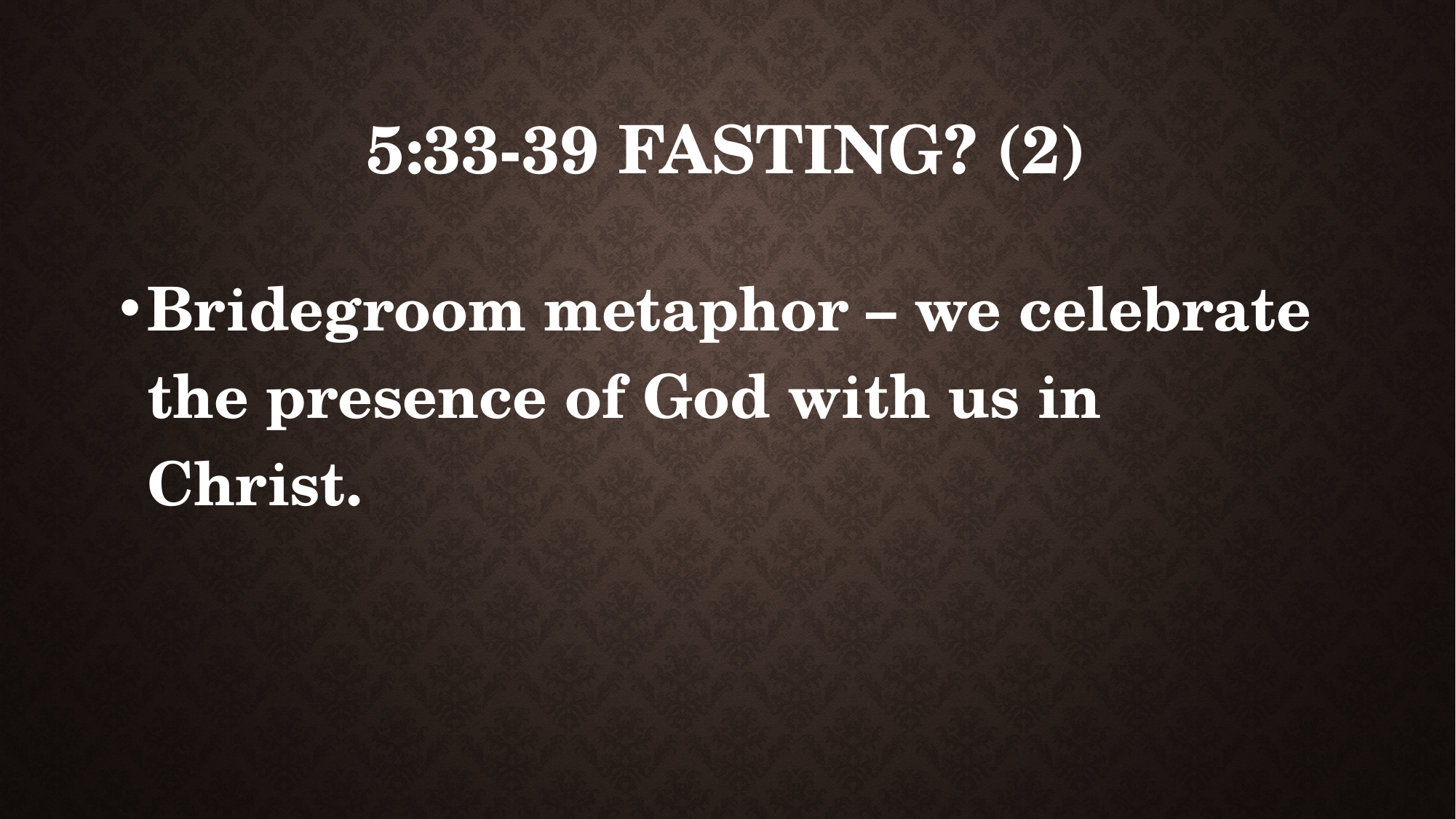

# 5:33-39 fasting? (2)
Bridegroom metaphor – we celebrate the presence of God with us in Christ.